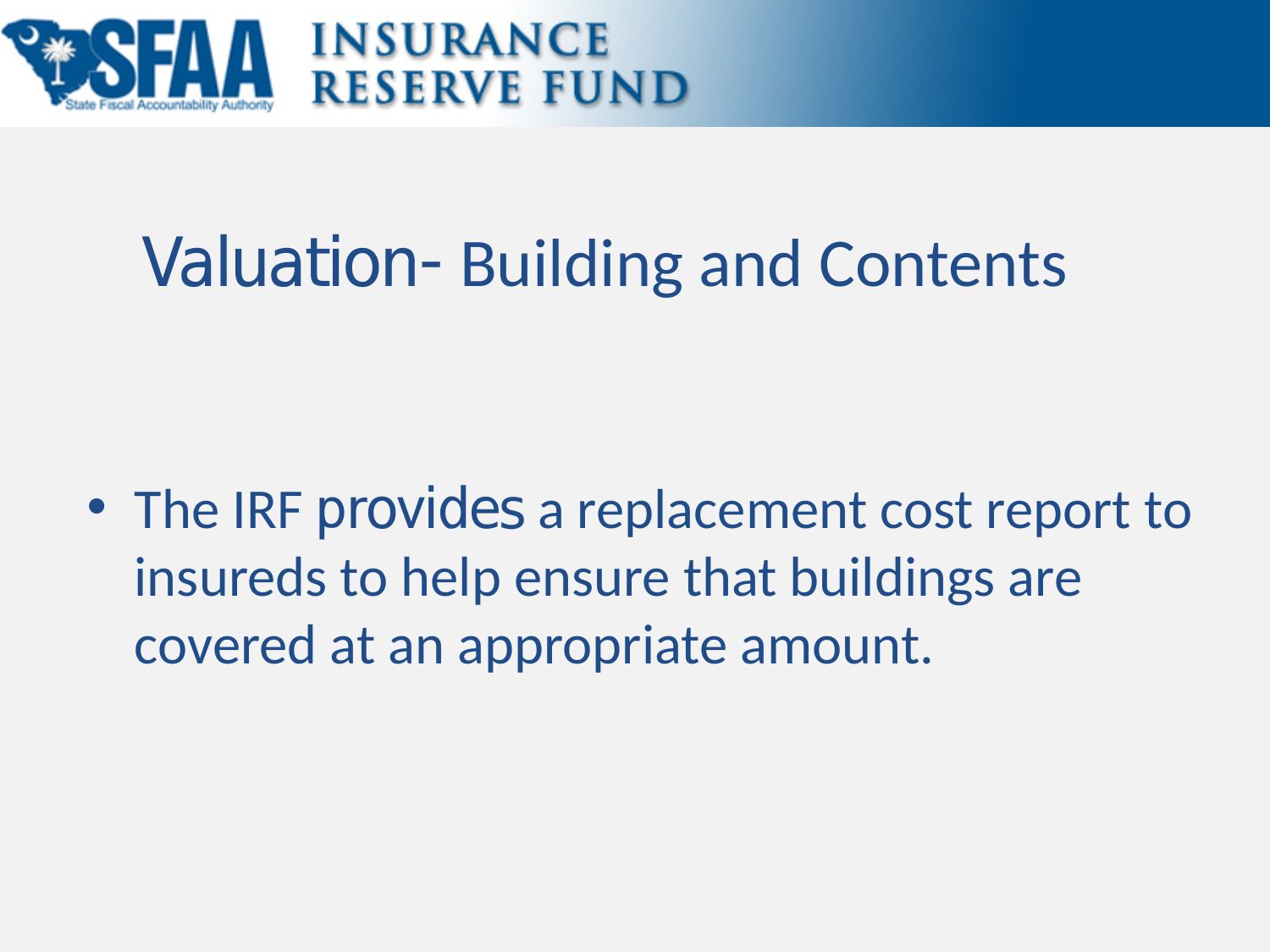

# Valuation- Building and Contents
The IRF provides a replacement cost report to insureds to help ensure that buildings are covered at an appropriate amount.